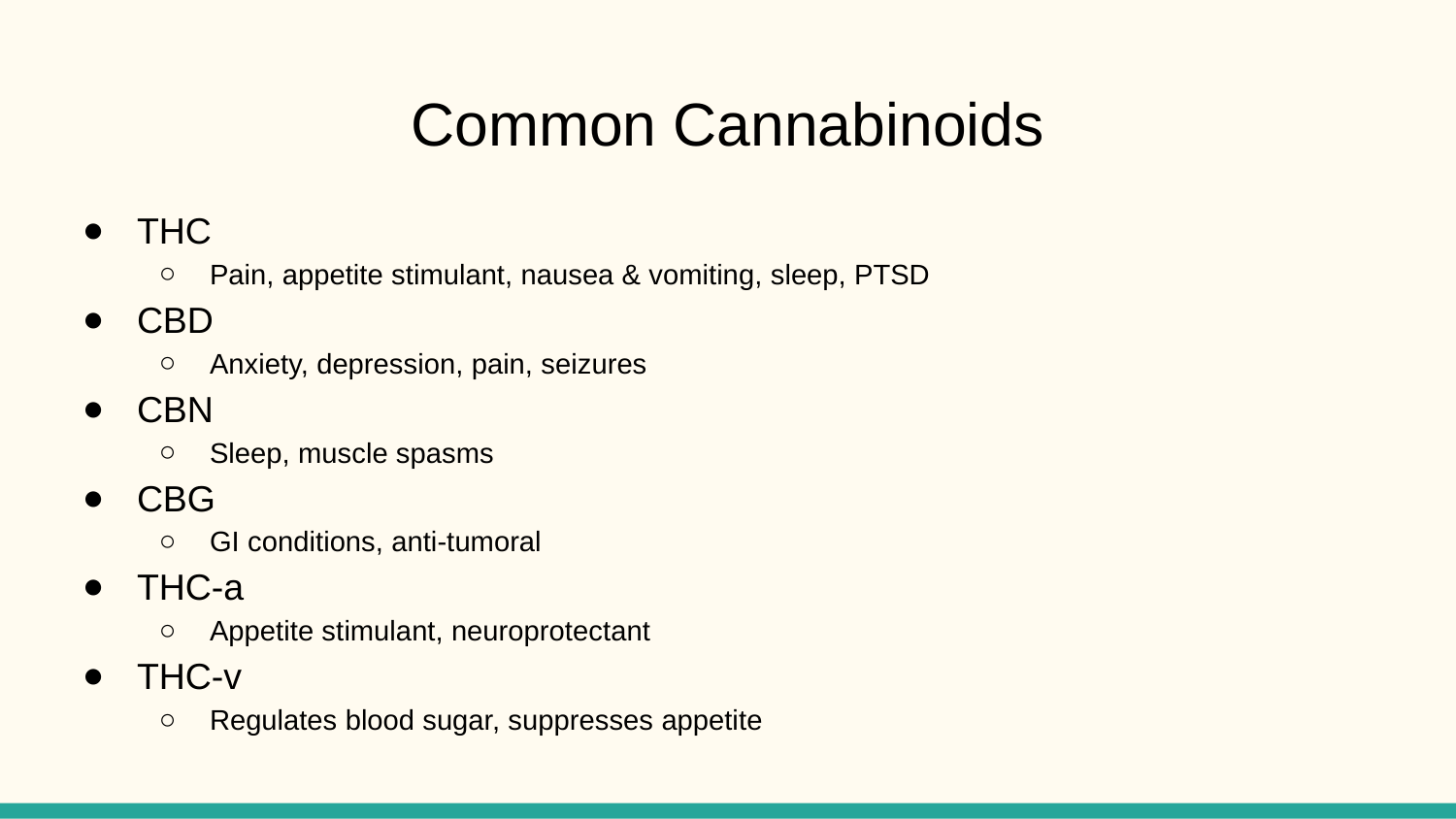

# Common Cannabinoids
THC
Pain, appetite stimulant, nausea & vomiting, sleep, PTSD
CBD
Anxiety, depression, pain, seizures
CBN
Sleep, muscle spasms
CBG
GI conditions, anti-tumoral
THC-a
Appetite stimulant, neuroprotectant
THC-v
Regulates blood sugar, suppresses appetite